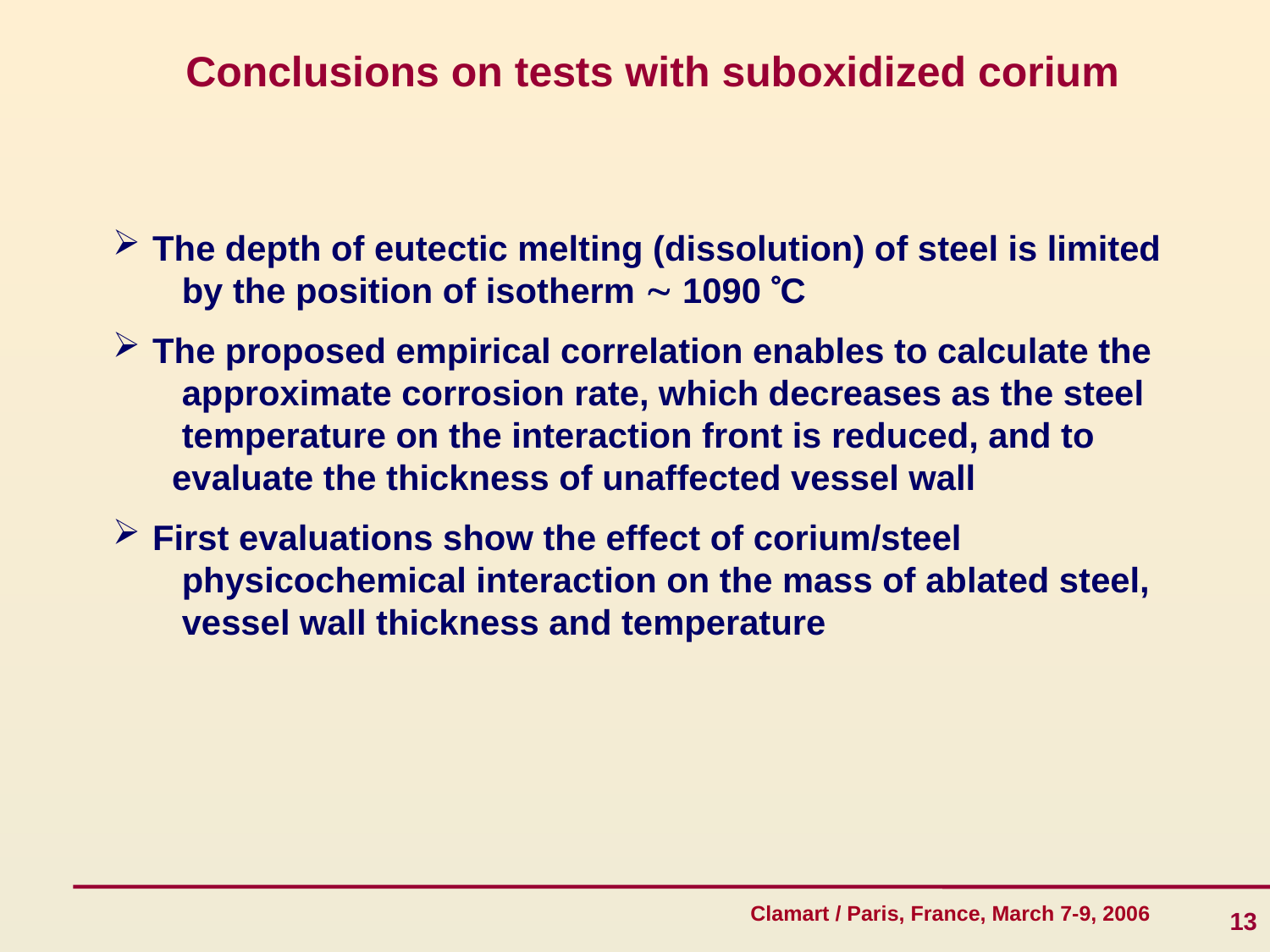

Conclusions on tests with suboxidized corium

 The depth of eutectic melting (dissolution) of steel is limited
    by the position of isotherm ∼ 1090 °C
 The proposed empirical correlation enables to calculate the
    approximate corrosion rate, which decreases as the steel
    temperature on the interaction front is reduced, and to
   evaluate the thickness of unaffected vessel wall
 First evaluations show the effect of corium/steel
    physicochemical interaction on the mass of ablated steel,
    vessel wall thickness and temperature
13